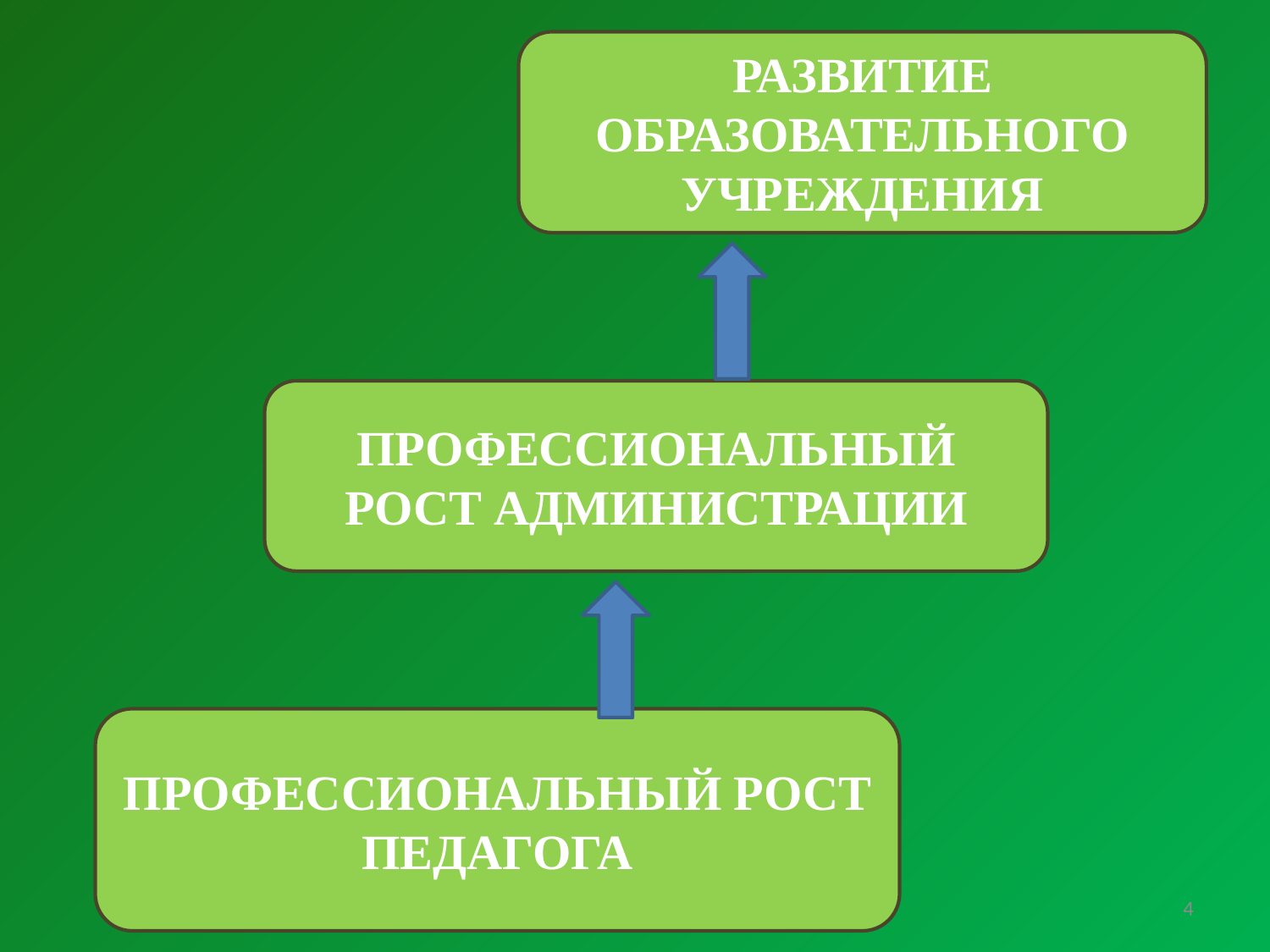

РАЗВИТИЕ ОБРАЗОВАТЕЛЬНОГО УЧРЕЖДЕНИЯ

ПРОФЕССИОНАЛЬНЫЙ РОСТ АДМИНИСТРАЦИИ

ПРОФЕССИОНАЛЬНЫЙ РОСТ ПЕДАГОГА
4